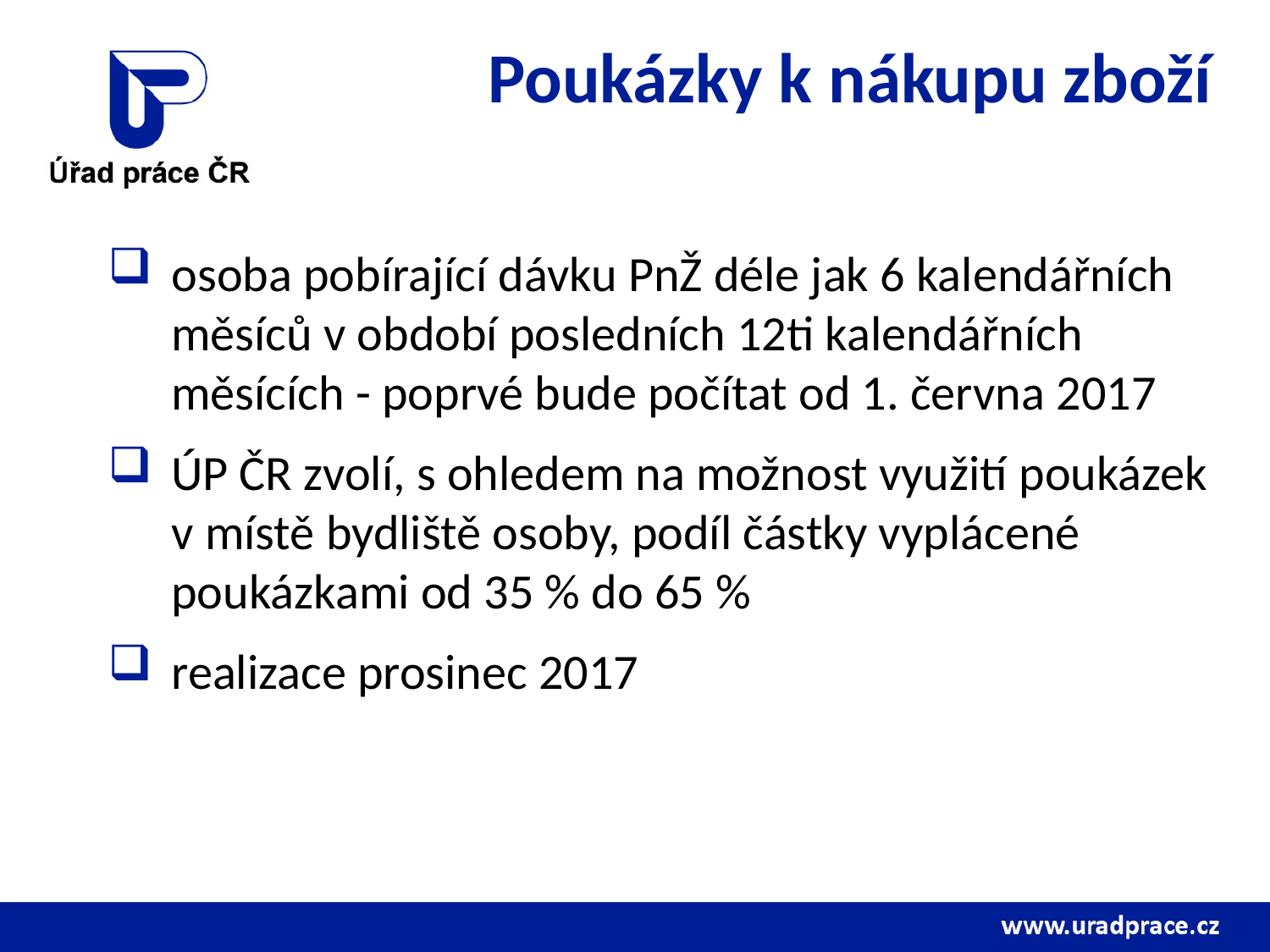

# Poukázky k nákupu zboží
osoba pobírající dávku PnŽ déle jak 6 kalendářních měsíců v období posledních 12ti kalendářních měsících - poprvé bude počítat od 1. června 2017
ÚP ČR zvolí, s ohledem na možnost využití poukázek v místě bydliště osoby, podíl částky vyplácené poukázkami od 35 % do 65 %
realizace prosinec 2017